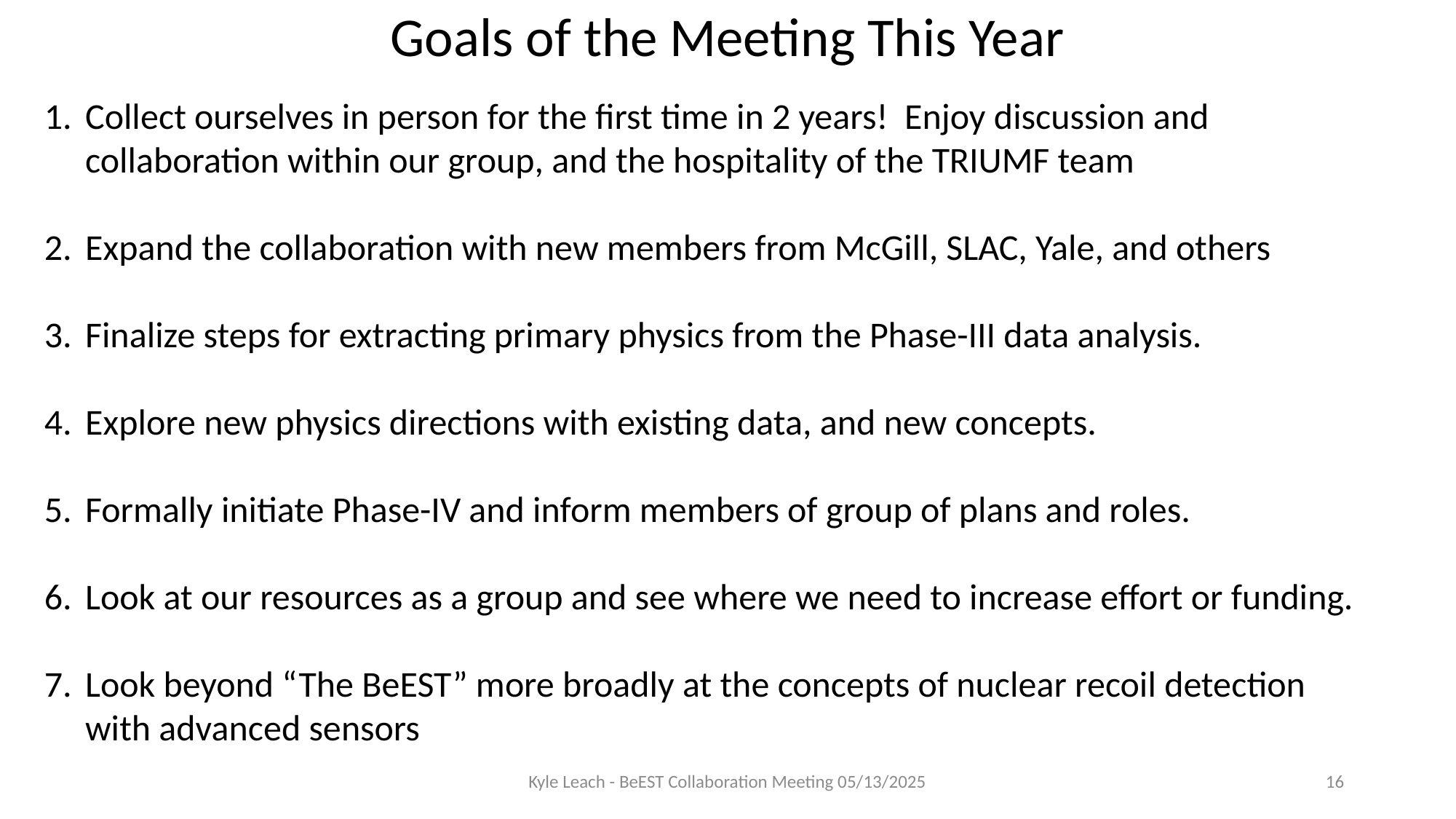

Goals of the Meeting This Year
Collect ourselves in person for the first time in 2 years!  Enjoy discussion and collaboration within our group, and the hospitality of the TRIUMF team

Expand the collaboration with new members from McGill, SLAC, Yale, and others

Finalize steps for extracting primary physics from the Phase-III data analysis.

Explore new physics directions with existing data, and new concepts.

Formally initiate Phase-IV and inform members of group of plans and roles.

Look at our resources as a group and see where we need to increase effort or funding.

Look beyond “The BeEST” more broadly at the concepts of nuclear recoil detection with advanced sensors
Kyle Leach - BeEST Collaboration Meeting 05/13/2025
16